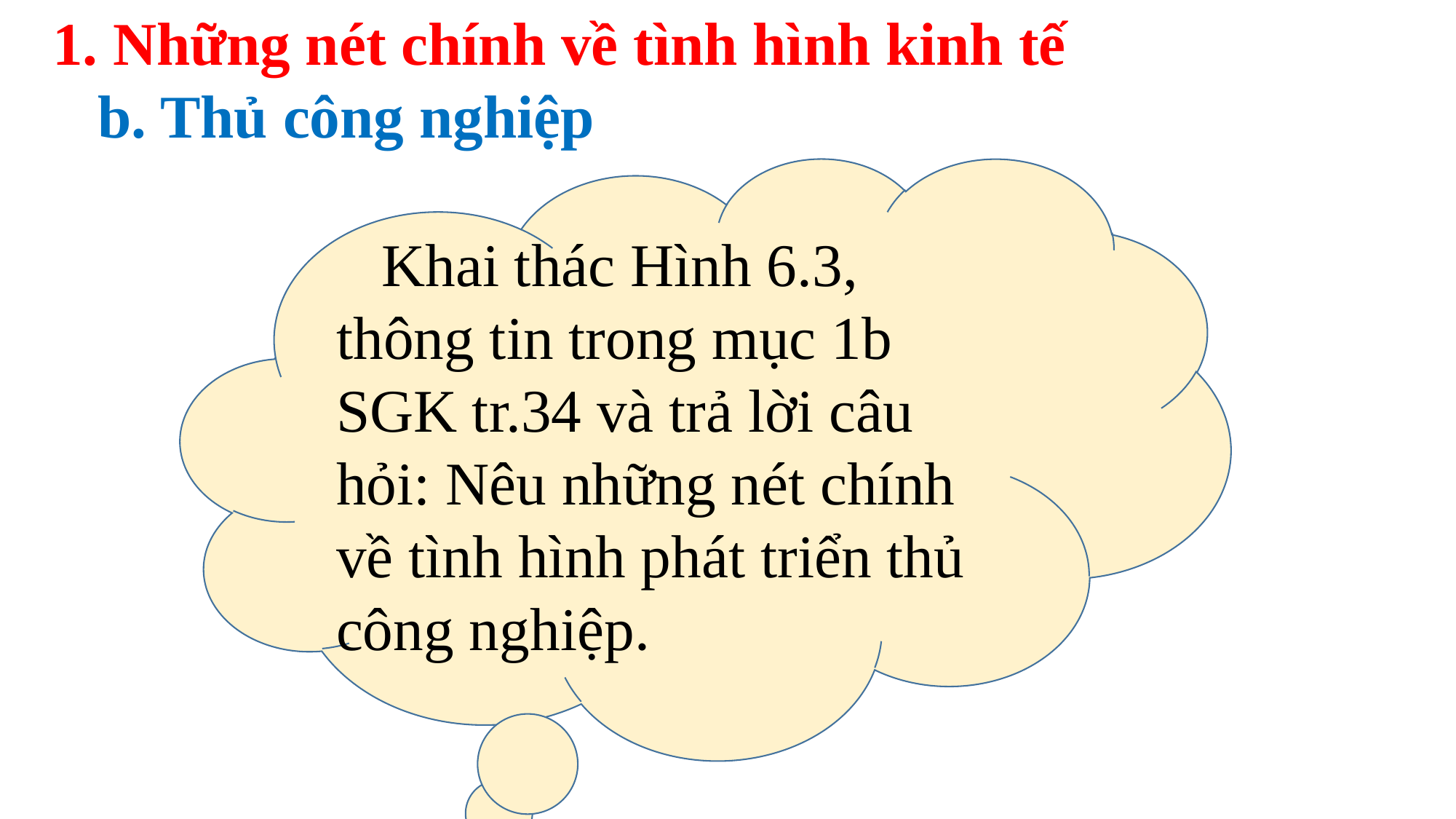

1. Những nét chính về tình hình kinh tế
   b. Thủ công nghiệp
   Khai thác Hình 6.3, thông tin trong mục 1b SGK tr.34 và trả lời câu hỏi: Nêu những nét chính về tình hình phát triển thủ công nghiệp.